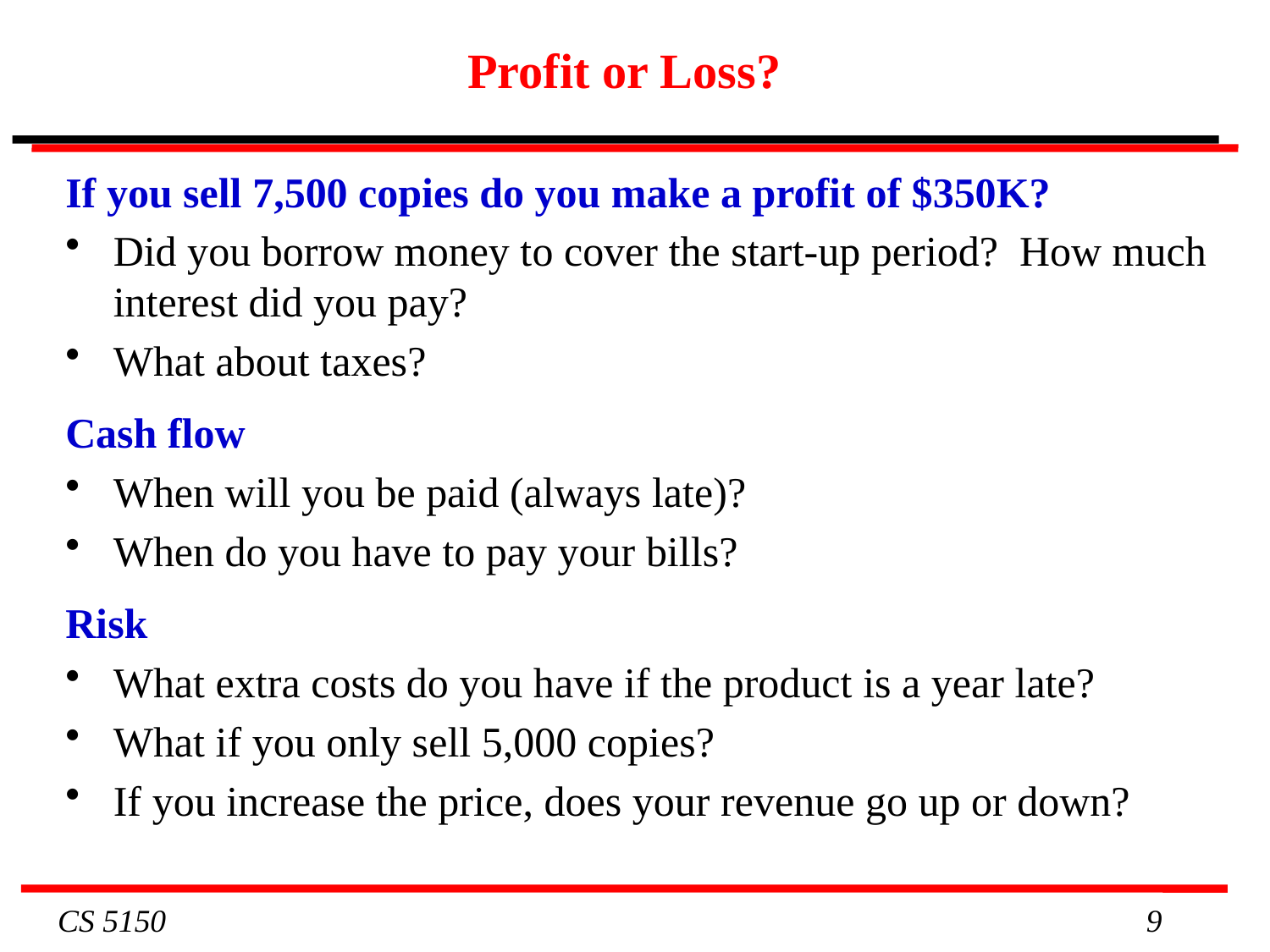

# Profit or Loss?
If you sell 7,500 copies do you make a profit of $350K?
Did you borrow money to cover the start-up period?  How much interest did you pay?
What about taxes?
Cash flow
When will you be paid (always late)?
When do you have to pay your bills?
Risk
What extra costs do you have if the product is a year late?
What if you only sell 5,000 copies?
If you increase the price, does your revenue go up or down?